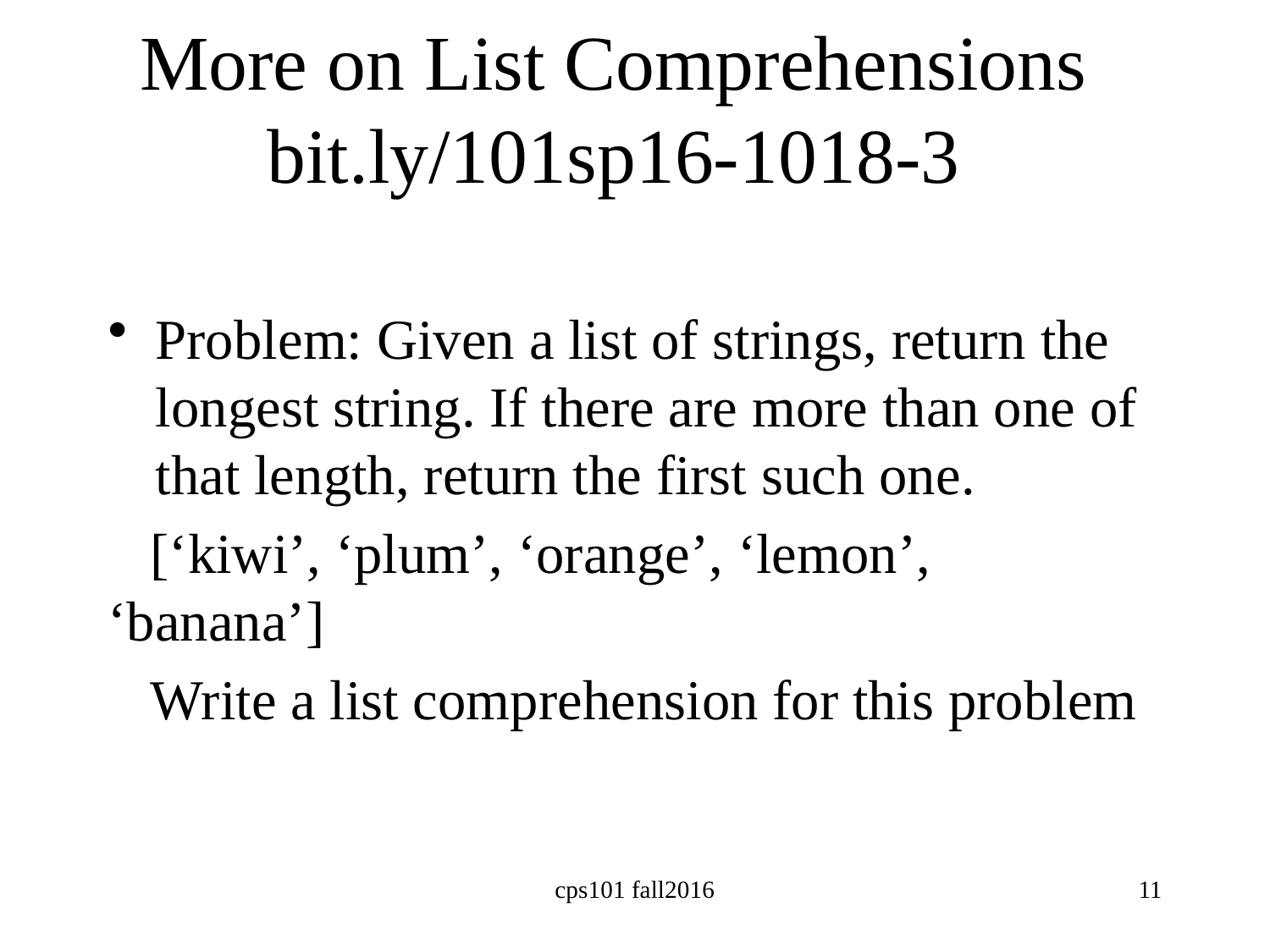

# More on List Comprehensions bit.ly/101sp16-1018-3
Problem: Given a list of strings, return the longest string. If there are more than one of that length, return the first such one.
   [‘kiwi’, ‘plum’, ‘orange’, ‘lemon’, ‘banana’]
   Write a list comprehension for this problem
cps101 fall2016
11